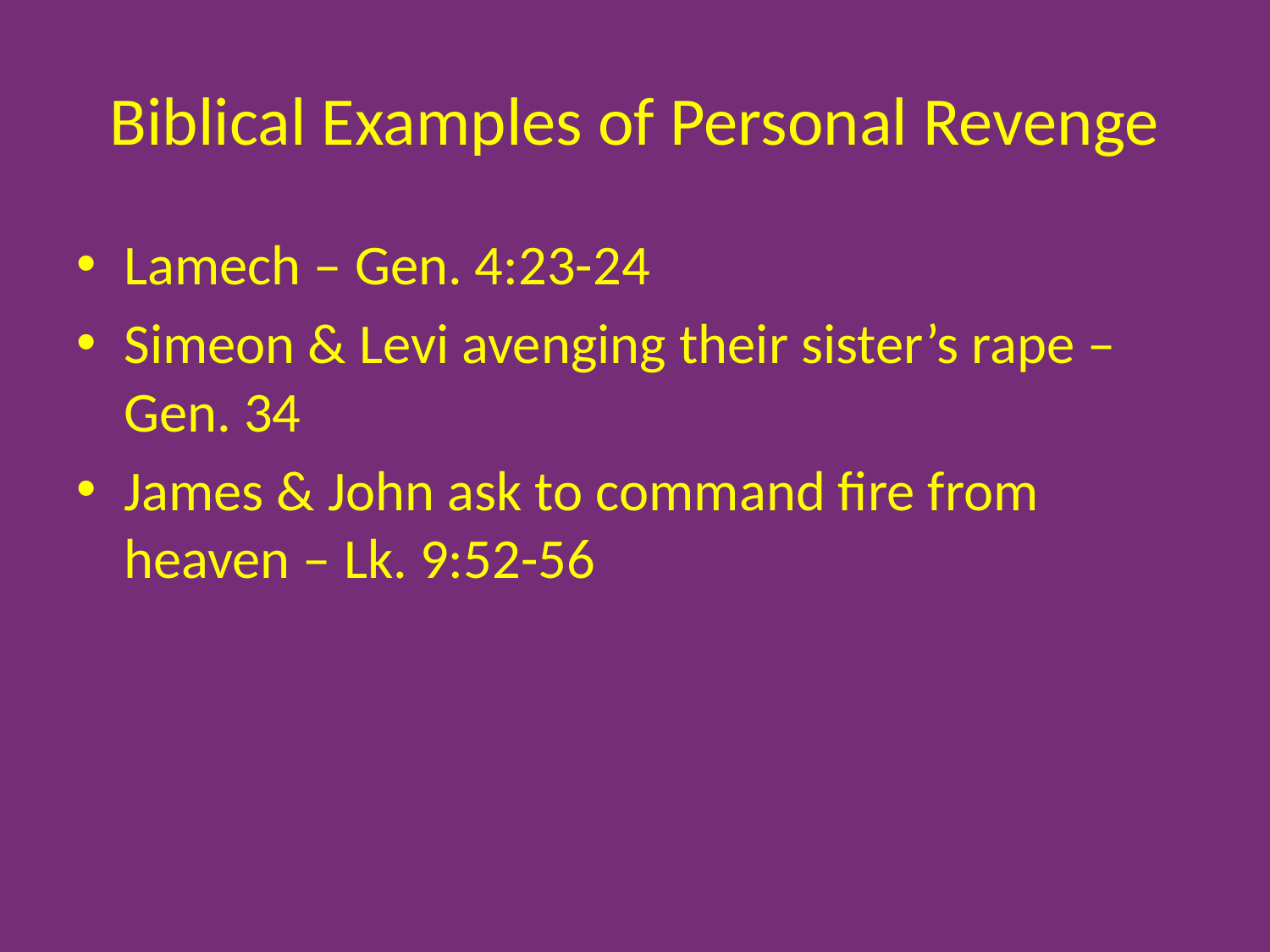

# Biblical Examples of Personal Revenge
Lamech – Gen. 4:23-24
Simeon & Levi avenging their sister’s rape – Gen. 34
James & John ask to command fire from heaven – Lk. 9:52-56